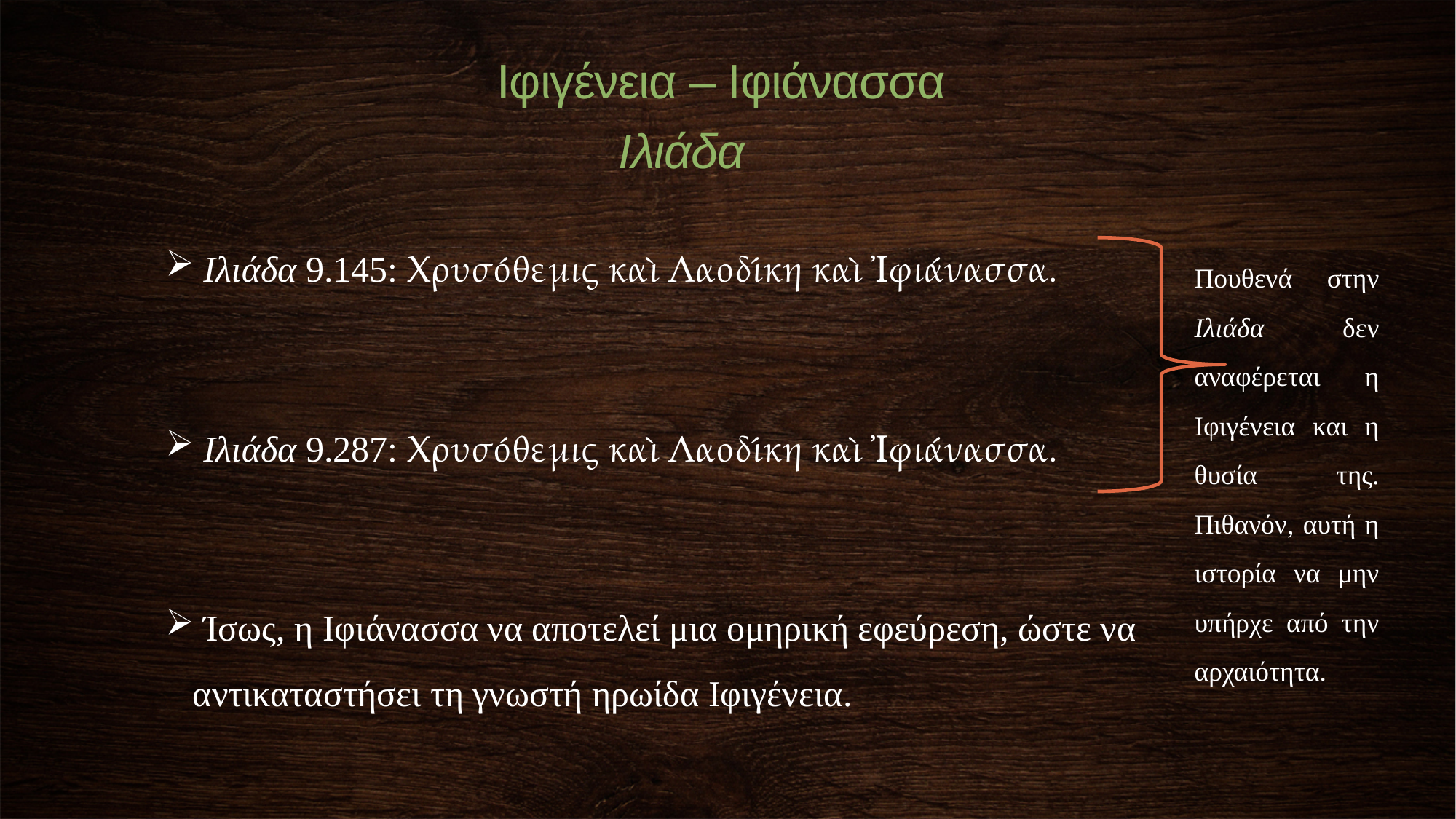

Ιφιγένεια – Ιφιάνασσα
Ιλιάδα
 Ιλιάδα 9.145: Χρυσόθεμις καὶ Λαοδίκη καὶ Ἰφιάνασσα.

 Ιλιάδα 9.287: Χρυσόθεμις καὶ Λαοδίκη καὶ Ἰφιάνασσα.

 Ίσως, η Ιφιάνασσα να αποτελεί μια ομηρική εφεύρεση, ώστε να αντικαταστήσει τη γνωστή ηρωίδα Ιφιγένεια.

Πουθενά στην Ιλιάδα δεν αναφέρεται η Ιφιγένεια και η θυσία της. Πιθανόν, αυτή η ιστορία να μην υπήρχε από την αρχαιότητα.